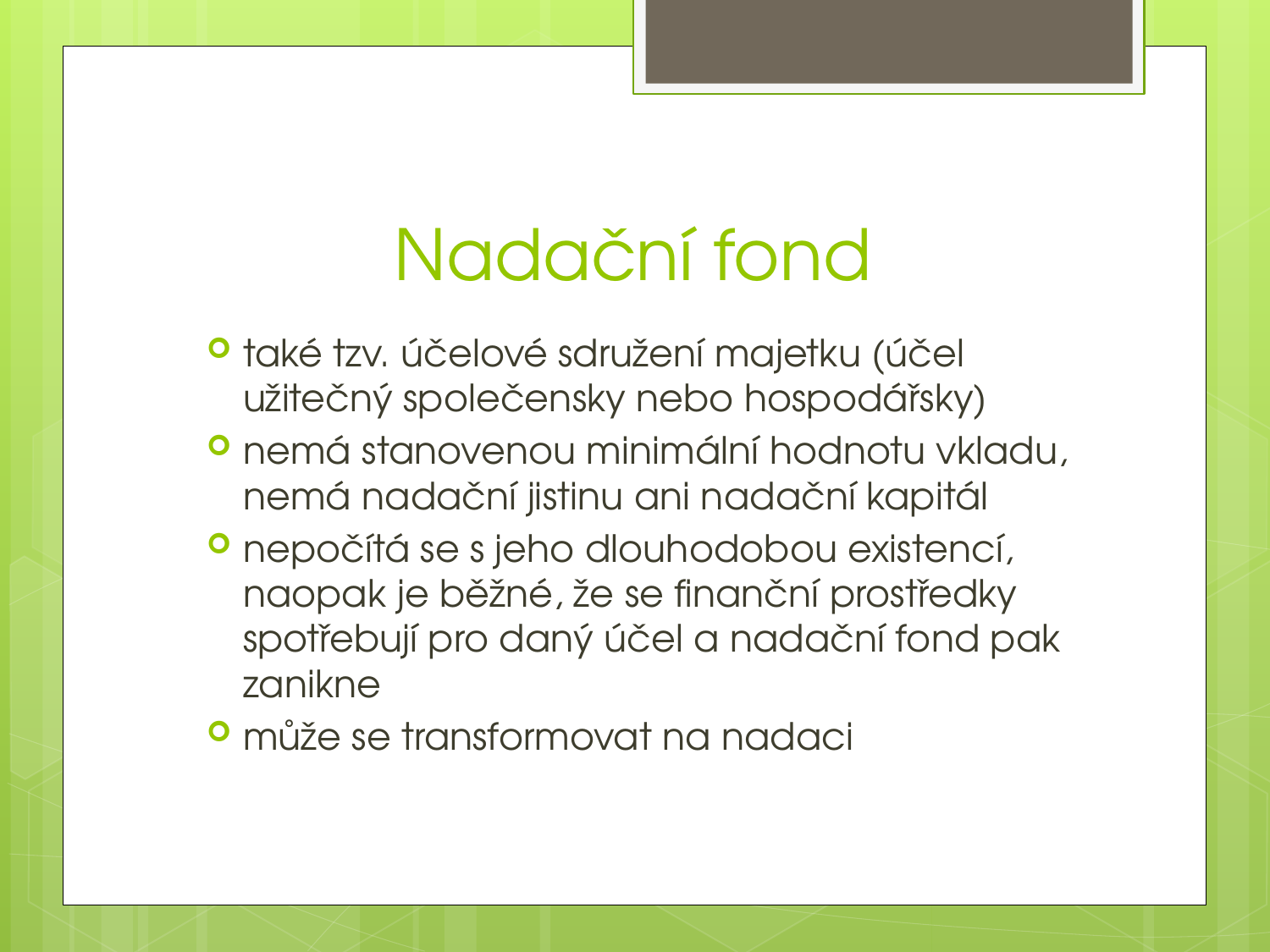

# Nadační fond
také tzv. účelové sdružení majetku (účel užitečný společensky nebo hospodářsky)
nemá stanovenou minimální hodnotu vkladu, nemá nadační jistinu ani nadační kapitál
nepočítá se s jeho dlouhodobou existencí, naopak je běžné, že se finanční prostředky spotřebují pro daný účel a nadační fond pak zanikne
může se transformovat na nadaci